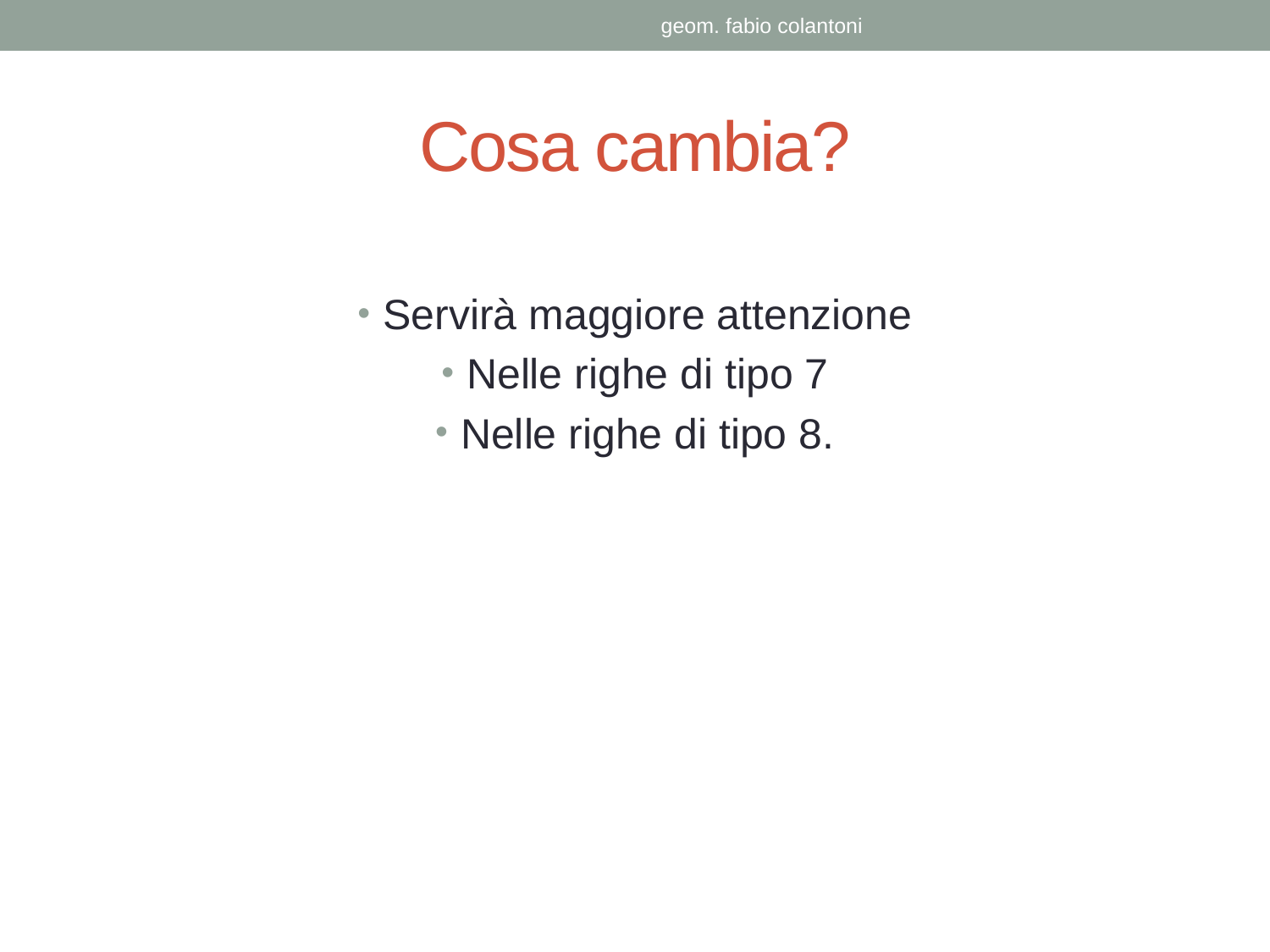

geom. fabio colantoni
# Cosa cambia?

Servirà maggiore attenzione
Nelle righe di tipo 7
Nelle righe di tipo 8.